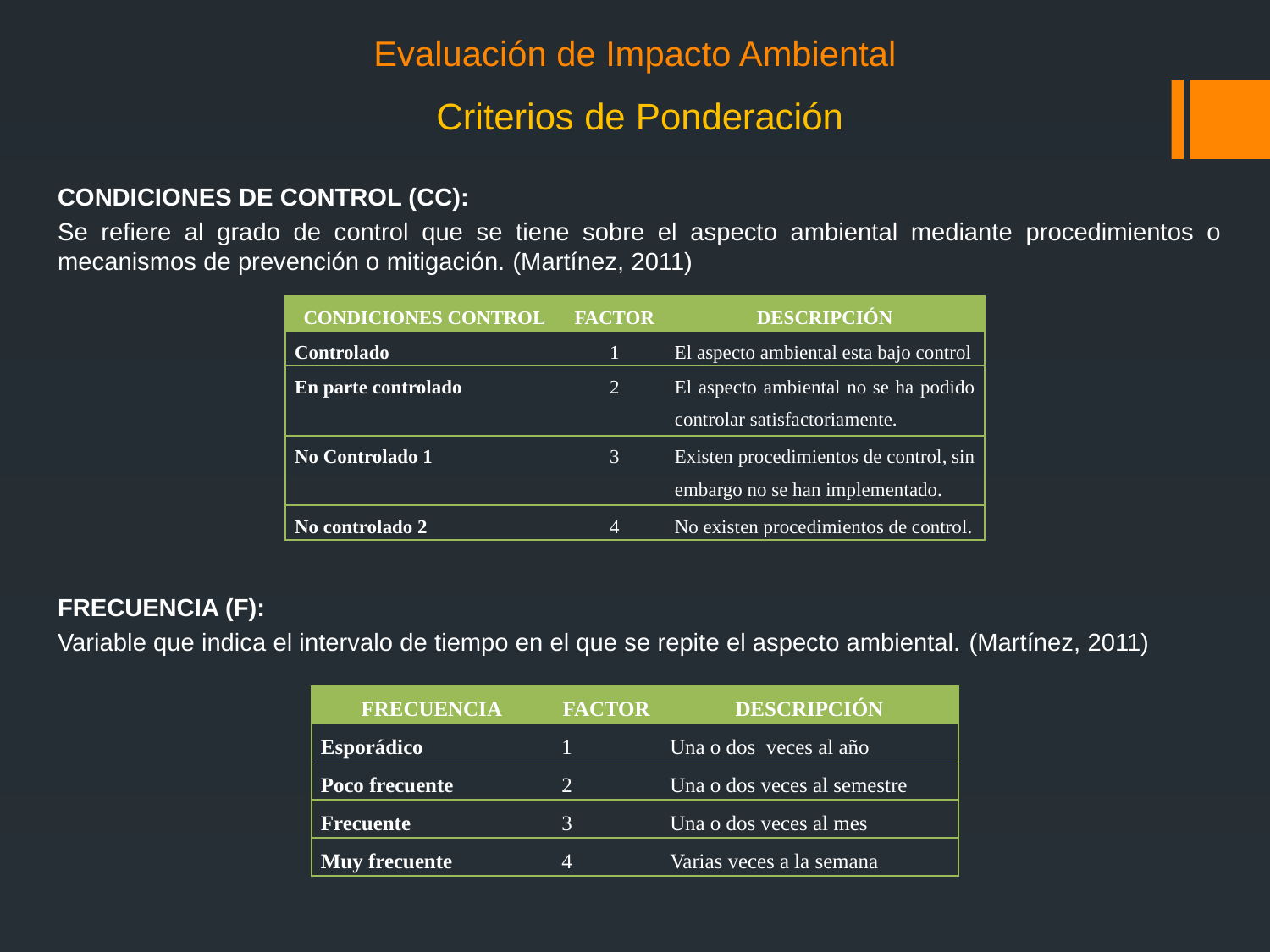

# Evaluación de Impacto Ambiental
Criterios de Ponderación

CONDICIONES DE CONTROL (CC):
Se refiere al grado de control que se tiene sobre el aspecto ambiental mediante procedimientos o mecanismos de prevención o mitigación. (Martínez, 2011)

FRECUENCIA (F):
Variable que indica el intervalo de tiempo en el que se repite el aspecto ambiental. (Martínez, 2011)

| CONDICIONES CONTROL | FACTOR | DESCRIPCIÓN |
| --- | --- | --- |
| Controlado | 1 | El aspecto ambiental esta bajo control |
| En parte controlado | 2 | El aspecto ambiental no se ha podido controlar satisfactoriamente. |
| No Controlado 1 | 3 | Existen procedimientos de control, sin embargo no se han implementado. |
| No controlado 2 | 4 | No existen procedimientos de control. |

| FRECUENCIA | FACTOR | DESCRIPCIÓN |
| --- | --- | --- |
| Esporádico | 1 | Una o dos veces al año |
| Poco frecuente | 2 | Una o dos veces al semestre |
| Frecuente | 3 | Una o dos veces al mes |
| Muy frecuente | 4 | Varias veces a la semana |